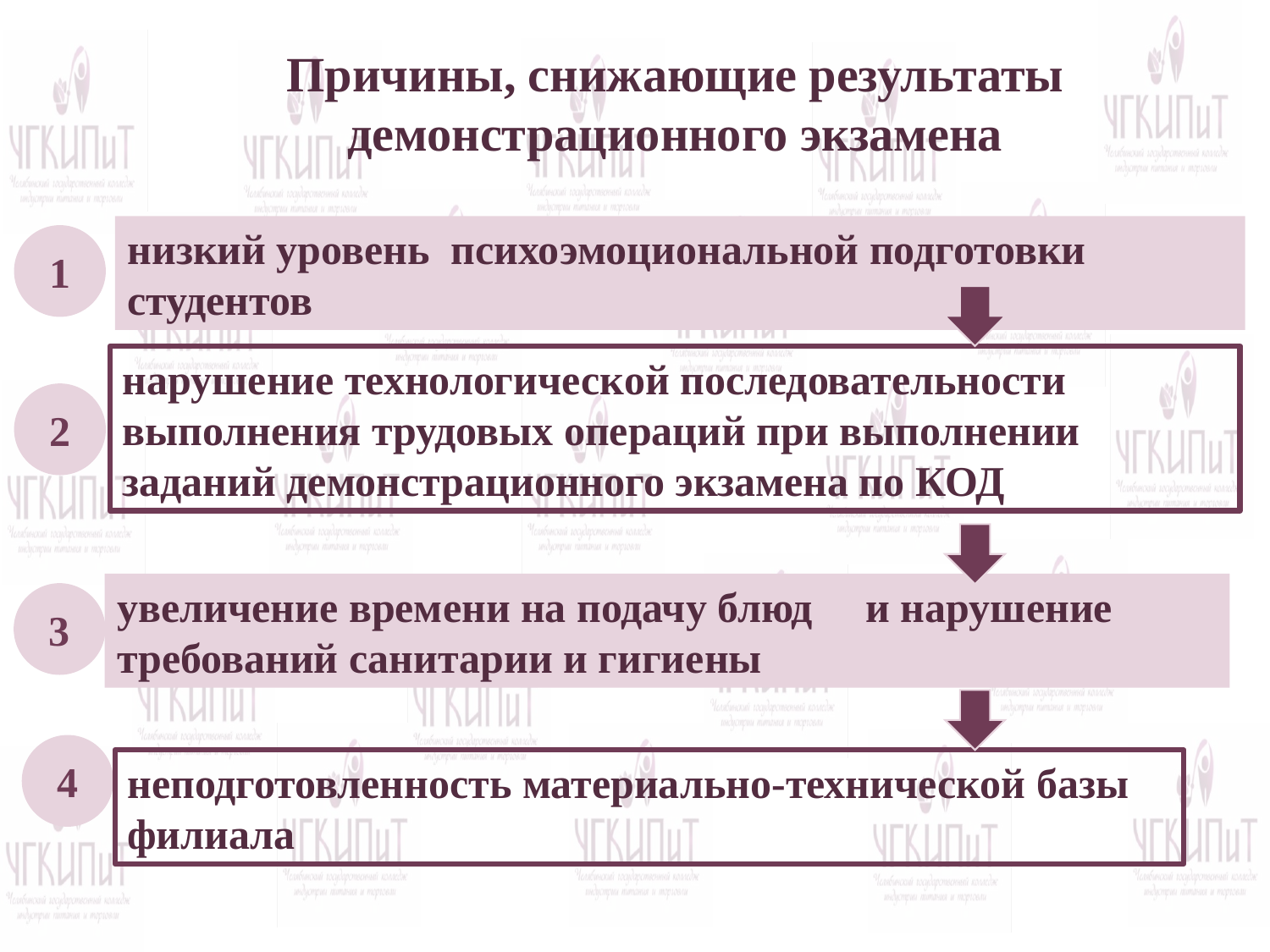

Причины, снижающие результаты демонстрационного экзамена
низкий уровень  психоэмоциональной подготовки студентов
1

нарушение технологической последовательности выполнения трудовых операций при выполнении заданий демонстрационного экзамена по КОД
2

увеличение времени на подачу блюд     и нарушение требований санитарии и гигиены
3

4
неподготовленность материально-технической базы филиала